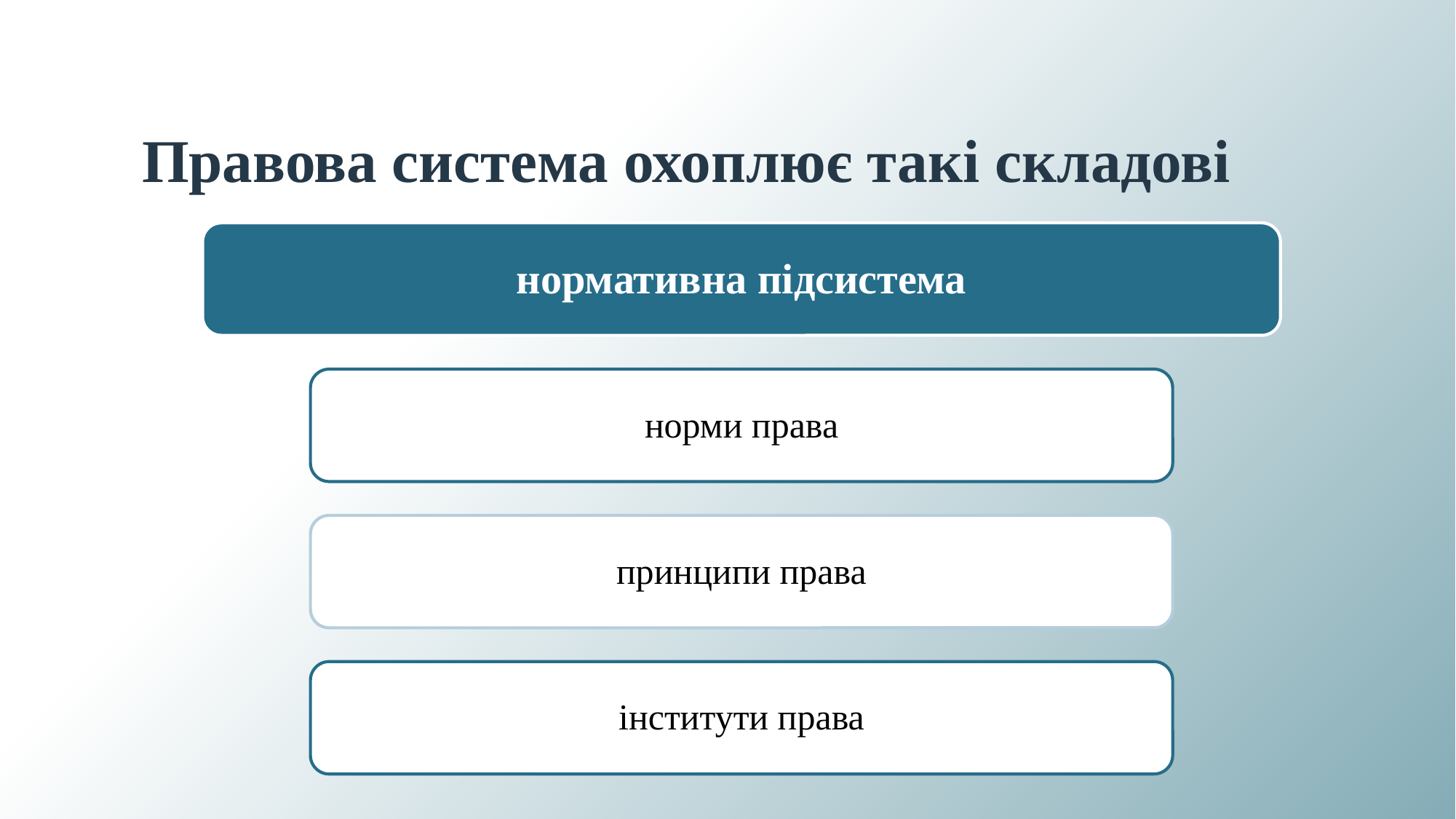

# Правова система охоплює такі складові
нормативна підсистема
норми права
принципи права
інститути права